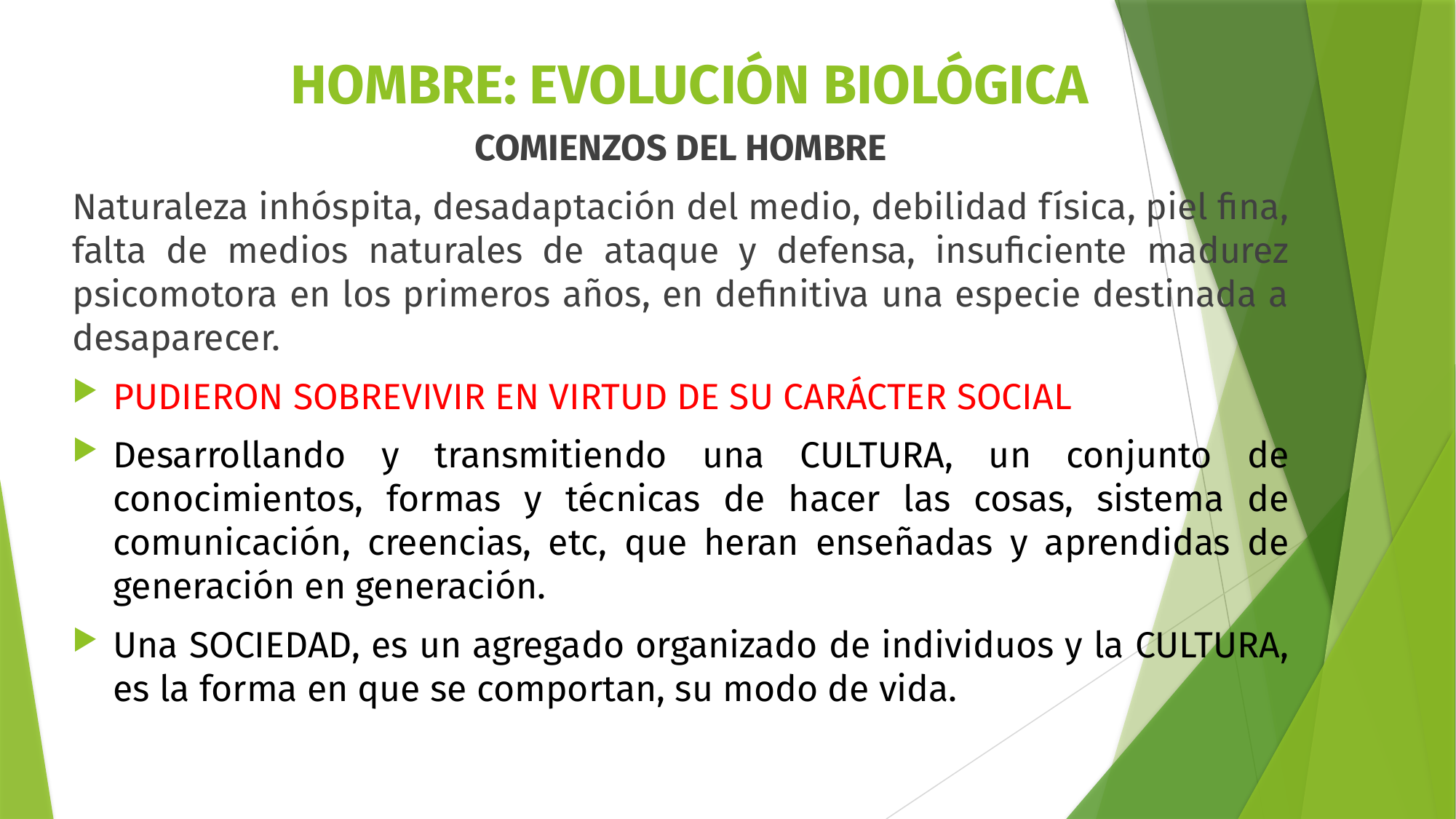

# HOMBRE: EVOLUCIÓN BIOLÓGICA
COMIENZOS DEL HOMBRE
Naturaleza inhóspita, desadaptación del medio, debilidad física, piel fina, falta de medios naturales de ataque y defensa, insuficiente madurez psicomotora en los primeros años, en definitiva una especie destinada a desaparecer.
PUDIERON SOBREVIVIR EN VIRTUD DE SU CARÁCTER SOCIAL
Desarrollando y transmitiendo una CULTURA, un conjunto de conocimientos, formas y técnicas de hacer las cosas, sistema de comunicación, creencias, etc, que heran enseñadas y aprendidas de generación en generación.
Una SOCIEDAD, es un agregado organizado de individuos y la CULTURA, es la forma en que se comportan, su modo de vida.